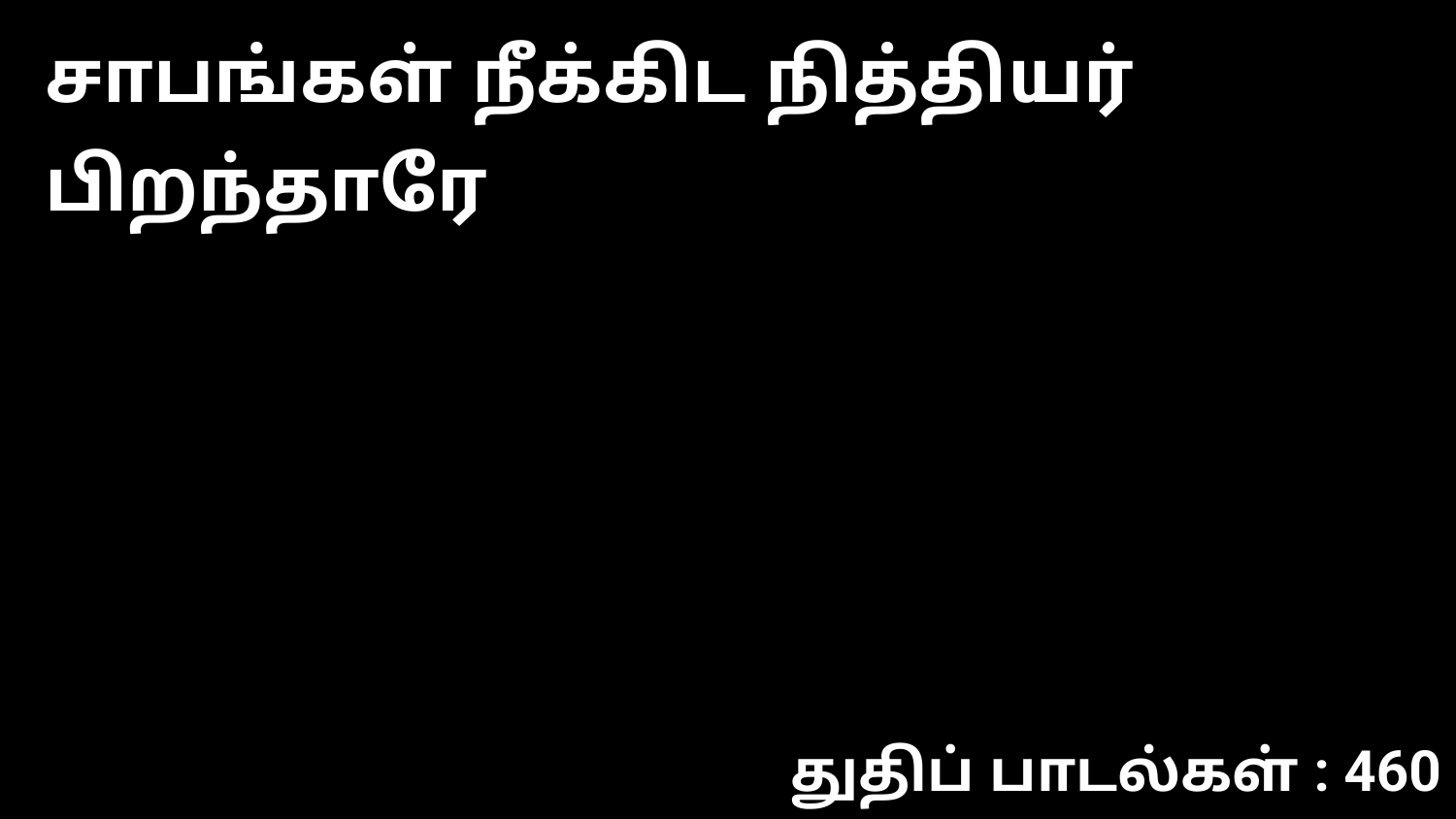

சாபங்கள் நீக்கிட நித்தியர் பிறந்தாரே
துதிப் பாடல்கள் : 460